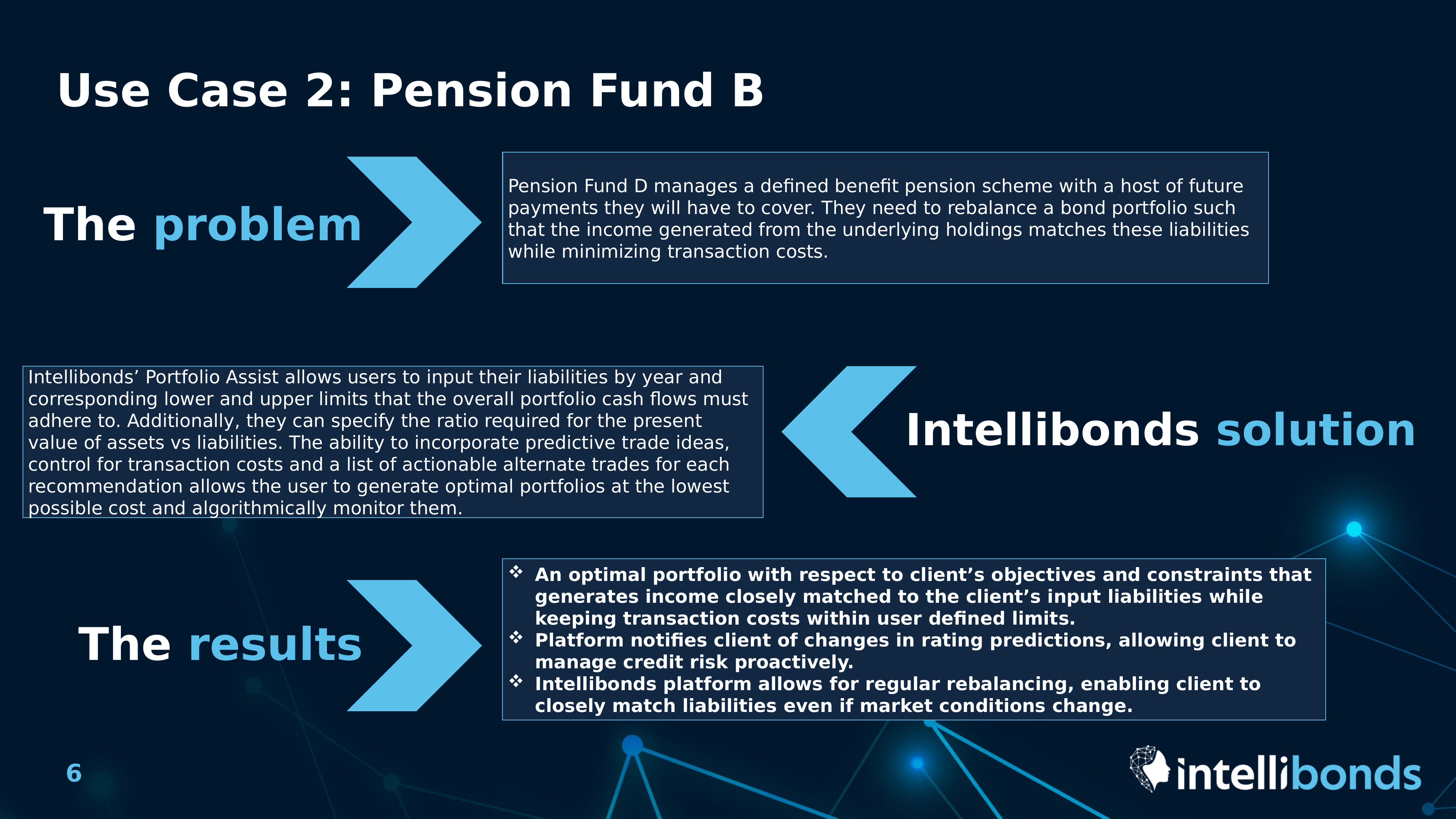

# Use Case 2: Pension Fund B
Pension Fund D manages a defined benefit pension scheme with a host of future payments they will have to cover. They need to rebalance a bond portfolio such that the income generated from the underlying holdings matches these liabilities while minimizing transaction costs.

The problem
Intellibonds’ Portfolio Assist allows users to input their liabilities by year and corresponding lower and upper limits that the overall portfolio cash flows must adhere to. Additionally, they can specify the ratio required for the present value of assets vs liabilities. The ability to incorporate predictive trade ideas, control for transaction costs and a list of actionable alternate trades for each recommendation allows the user to generate optimal portfolios at the lowest possible cost and algorithmically monitor them.

Intellibonds solution
An optimal portfolio with respect to client’s objectives and constraints that generates income closely matched to the client’s input liabilities while keeping transaction costs within user defined limits.
Platform notifies client of changes in rating predictions, allowing client to manage credit risk proactively.
Intellibonds platform allows for regular rebalancing, enabling client to closely match liabilities even if market conditions change.

The results
6